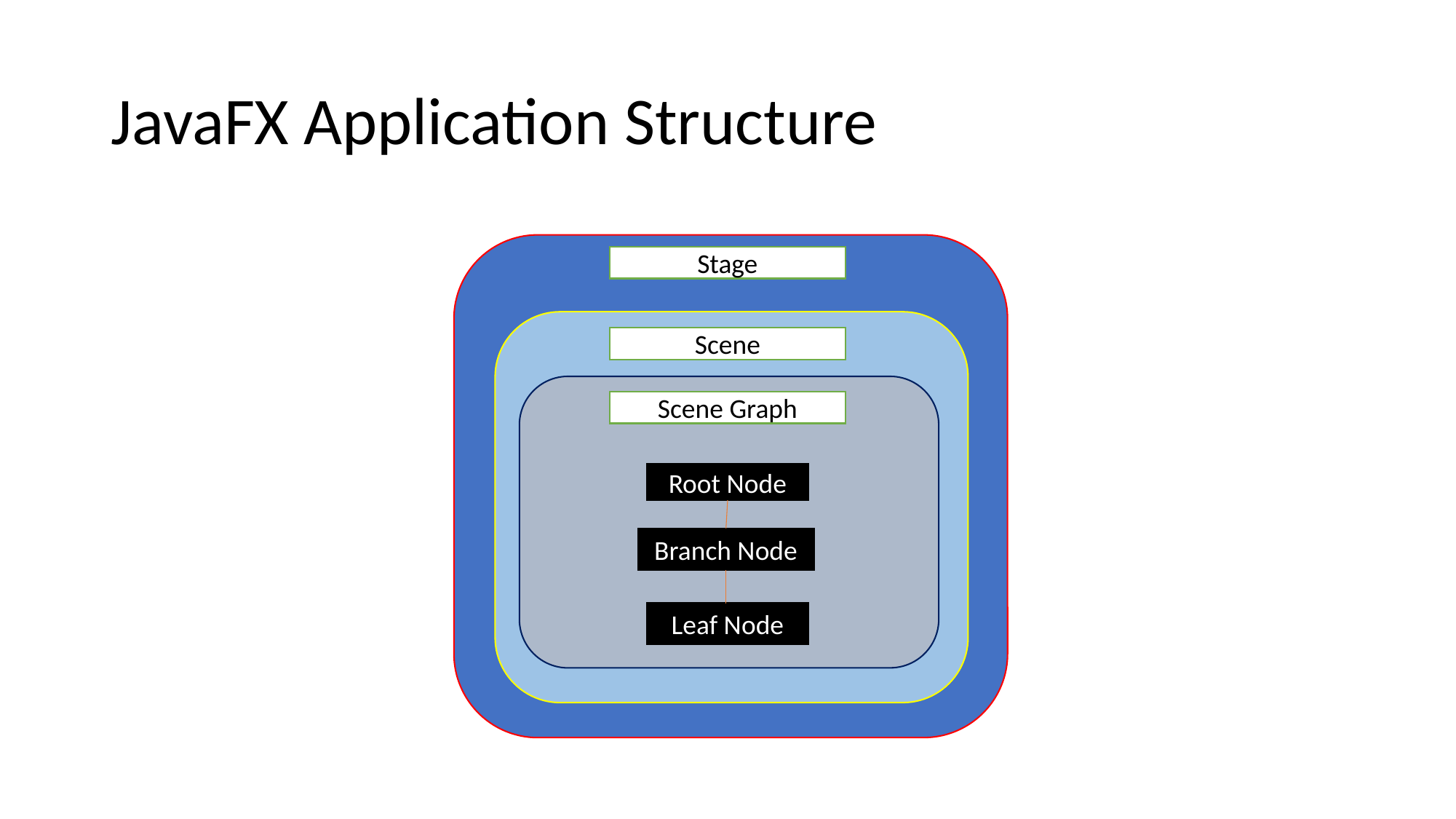

# JavaFX Application Structure

Stage

Scene

Scene Graph
Root Node
Branch Node
Leaf Node